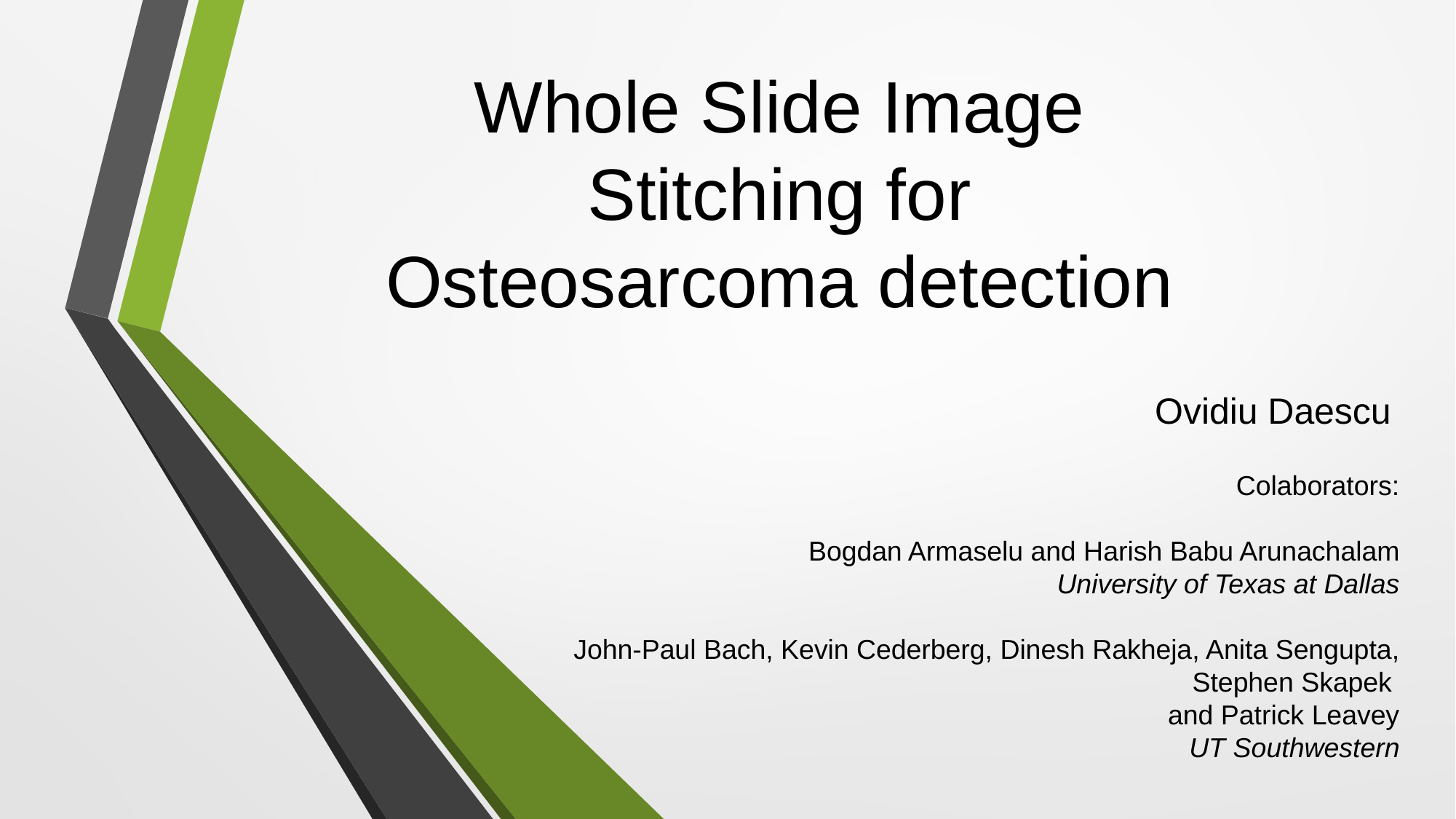

# Whole Slide Image Stitching for Osteosarcoma detection
Ovidiu Daescu
Colaborators:

Bogdan Armaselu and Harish Babu Arunachalam
University of Texas at Dallas

John-Paul Bach, Kevin Cederberg, Dinesh Rakheja, Anita Sengupta, Stephen Skapek
and Patrick Leavey
UT Southwestern